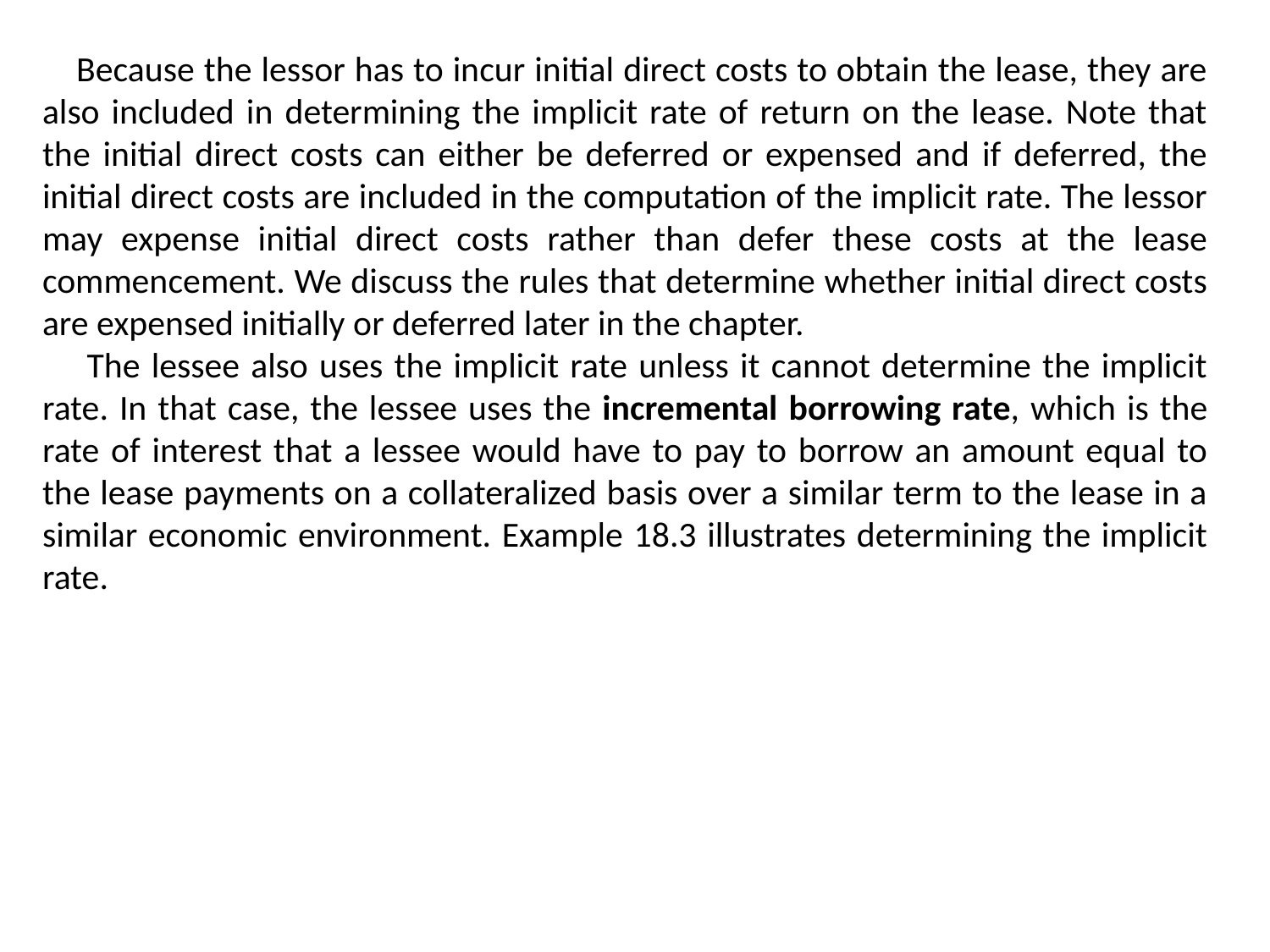

Because the lessor has to incur initial direct costs to obtain the lease, they are also included in determining the implicit rate of return on the lease. Note that the initial direct costs can either be deferred or expensed and if deferred, the initial direct costs are included in the computation of the implicit rate. The lessor may expense initial direct costs rather than defer these costs at the lease commencement. We discuss the rules that determine whether initial direct costs are expensed initially or deferred later in the chapter.
    The lessee also uses the implicit rate unless it cannot determine the implicit rate. In that case, the lessee uses the incremental borrowing rate, which is the rate of interest that a lessee would have to pay to borrow an amount equal to the lease payments on a collateralized basis over a similar term to the lease in a similar economic environment. Example 18.3 illustrates determining the implicit rate.